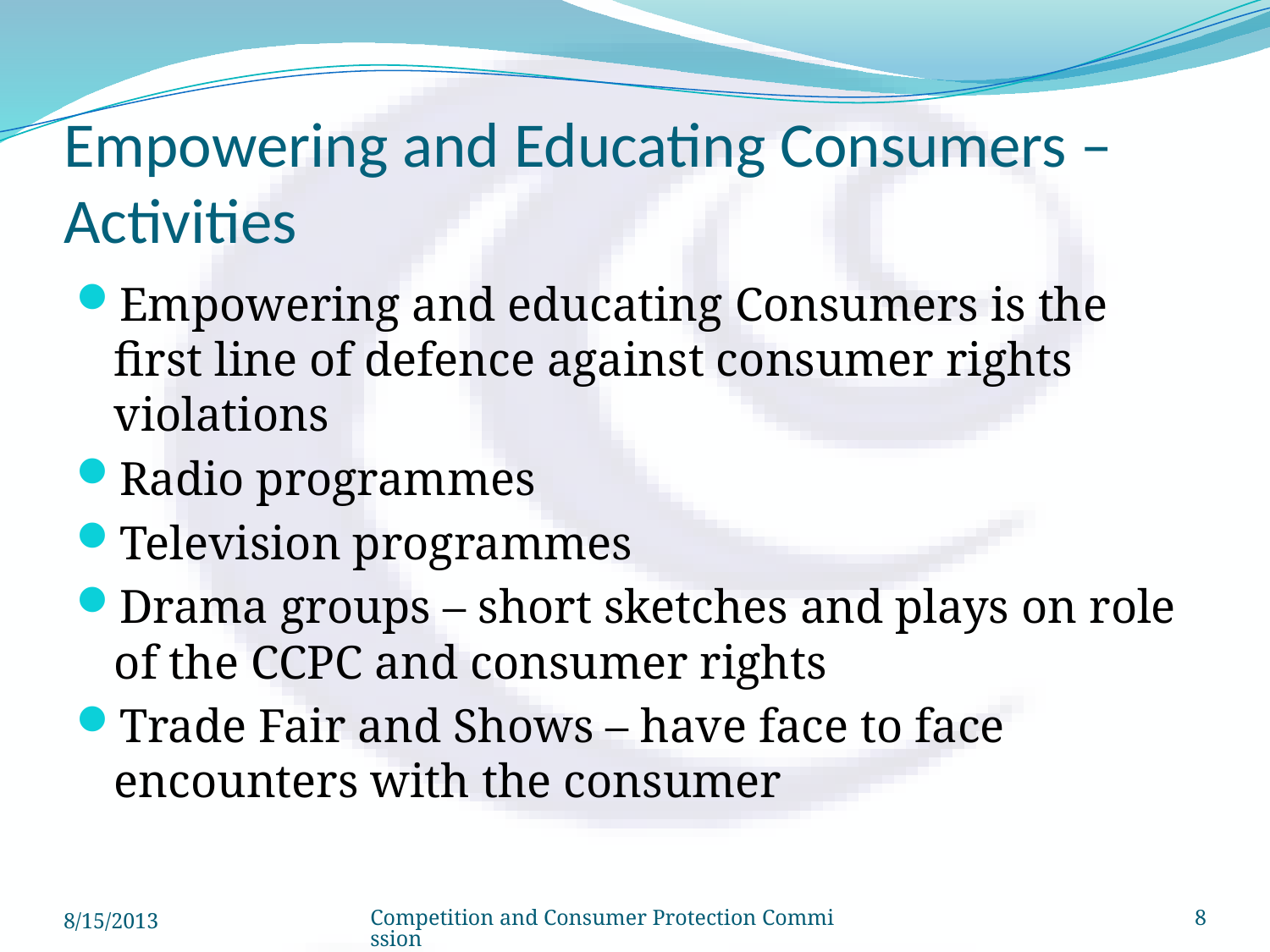

# Empowering and Educating Consumers – Activities
Empowering and educating Consumers is the first line of defence against consumer rights violations
Radio programmes
Television programmes
Drama groups – short sketches and plays on role of the CCPC and consumer rights
Trade Fair and Shows – have face to face encounters with the consumer

8/15/2013
Competition and Consumer Protection Commission
8